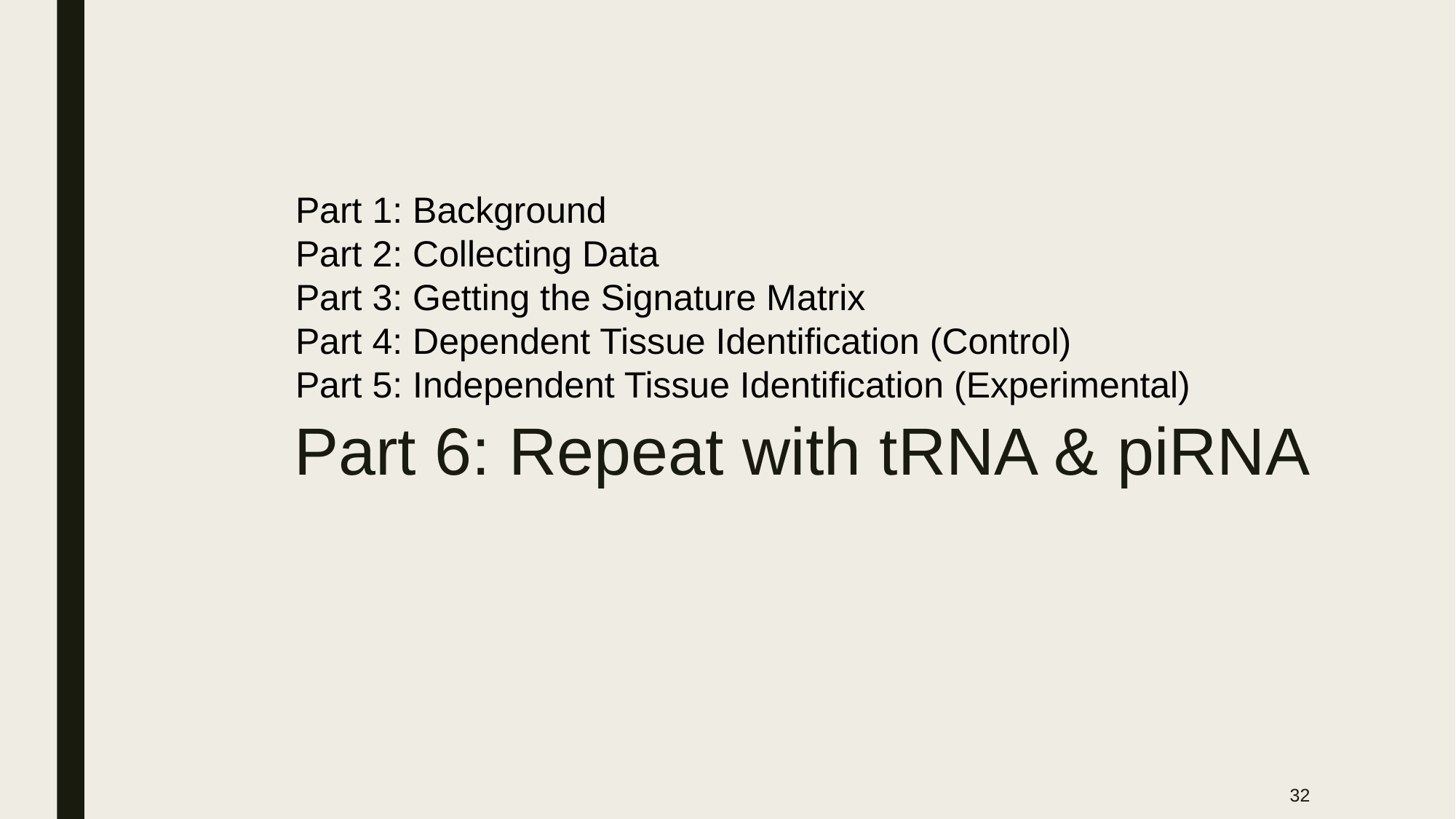

Part 1: Background
Part 2: Collecting Data
Part 3: Getting the Signature Matrix
Part 4: Dependent Tissue Identification (Control)
Part 5: Independent Tissue Identification (Experimental)
# Part 6: Repeat with tRNA & piRNA
32